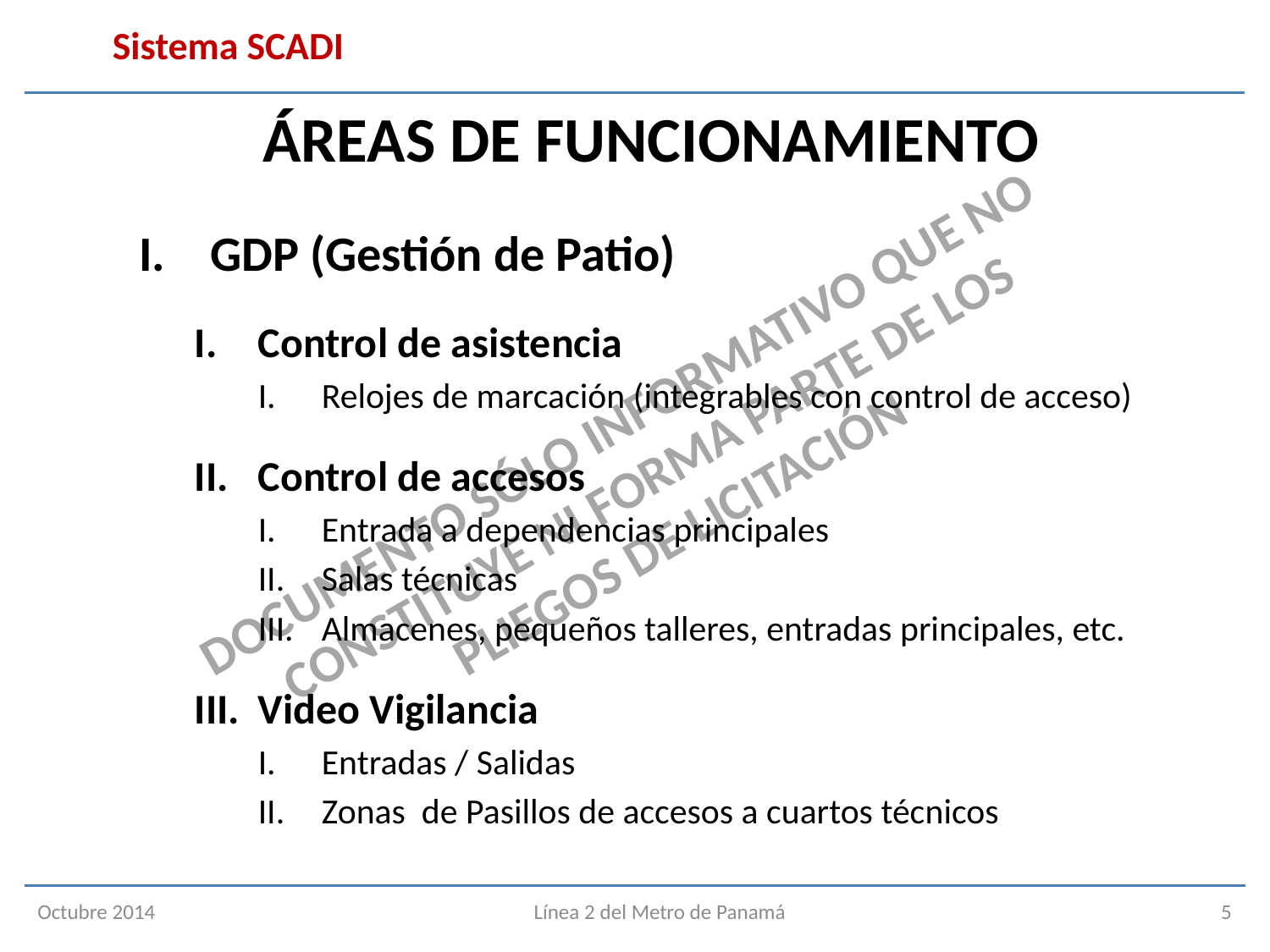

Sistema SCADI
Áreas de Funcionamiento
GDP (Gestión de Patio)
Control de asistencia
Relojes de marcación (integrables con control de acceso)
Control de accesos
Entrada a dependencias principales
Salas técnicas
Almacenes, pequeños talleres, entradas principales, etc.
Video Vigilancia
Entradas / Salidas
Zonas  de Pasillos de accesos a cuartos técnicos
Octubre 2014
Línea 2 del Metro de Panamá
5